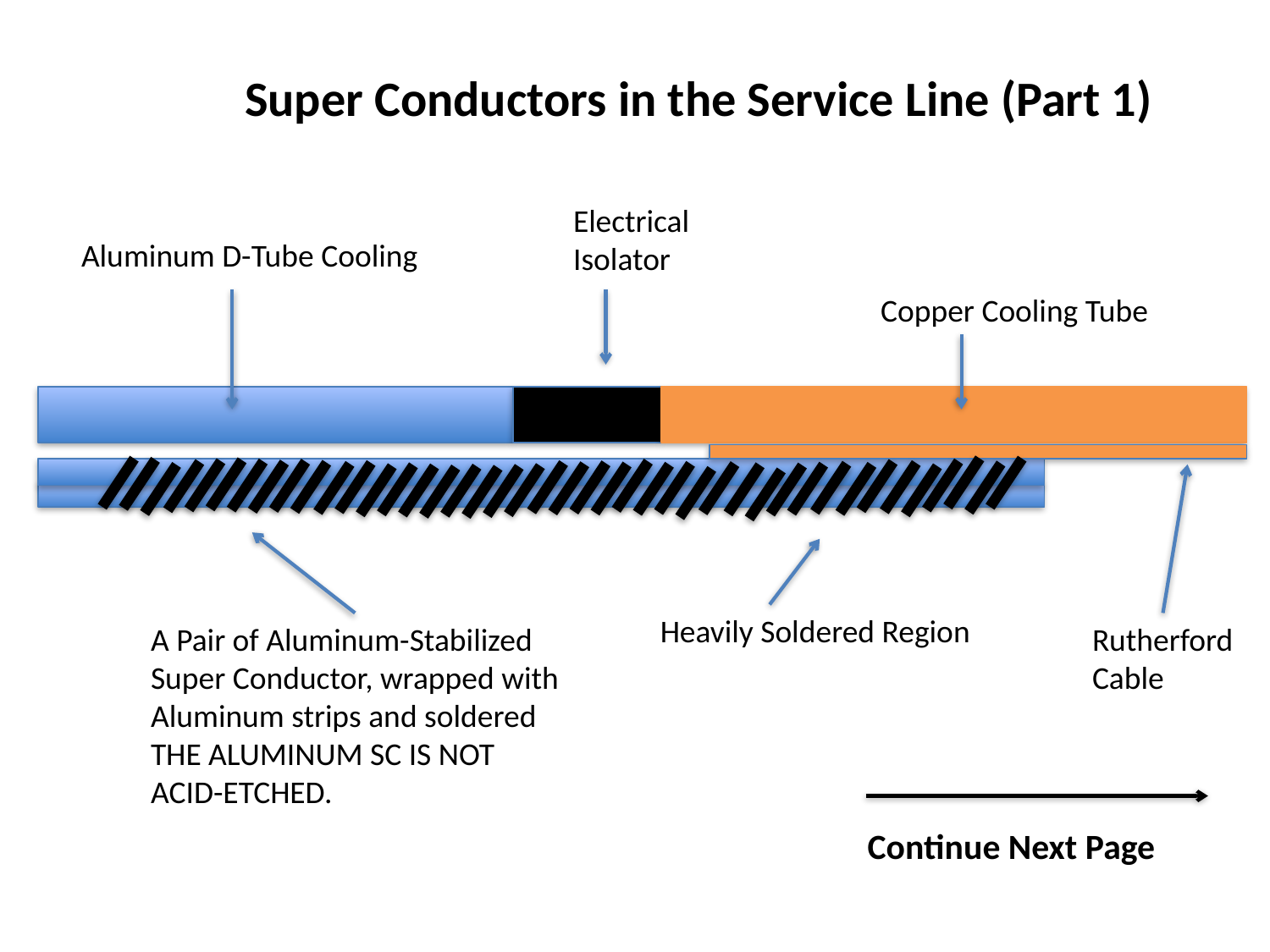

Super Conductors in the Service Line (Part 1)
Electrical
Isolator
Aluminum D-Tube Cooling
Copper Cooling Tube

Heavily Soldered Region
A Pair of Aluminum-Stabilized
Super Conductor, wrapped with
Aluminum strips and soldered
THE ALUMINUM SC IS NOT
ACID-ETCHED.
Rutherford
Cable
Continue Next Page